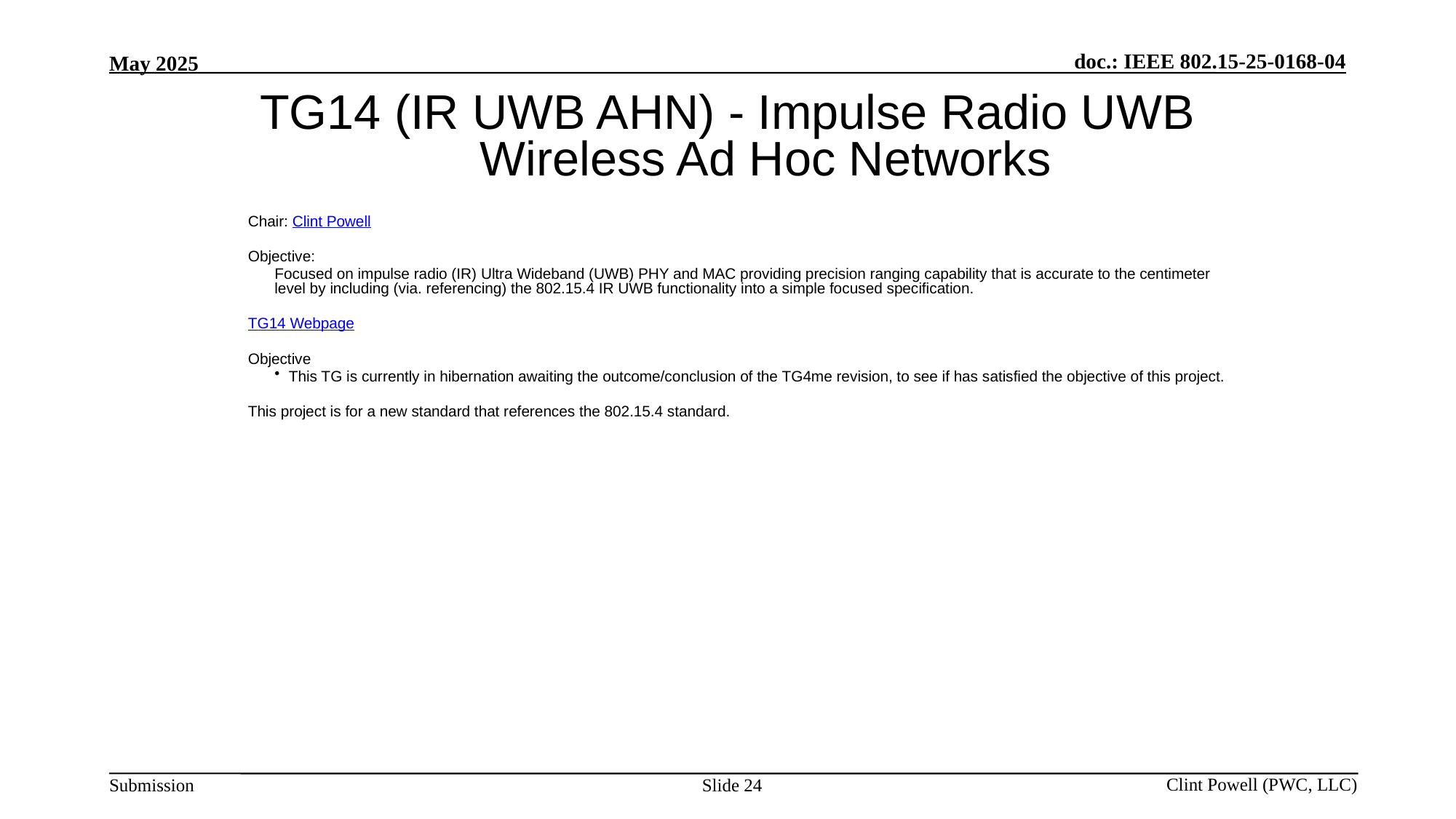

TG14 (IR UWB AHN) - Impulse Radio UWB Wireless Ad Hoc Networks

Chair: Clint Powell

Objective:
Focused on impulse radio (IR) Ultra Wideband (UWB) PHY and MAC providing precision ranging capability that is accurate to the centimeter level by including (via. referencing) the 802.15.4 IR UWB functionality into a simple focused specification.

TG14 Webpage

Objective
This TG is currently in hibernation awaiting the outcome/conclusion of the TG4me revision, to see if has satisfied the objective of this project.

This project is for a new standard that references the 802.15.4 standard.

Slide 24